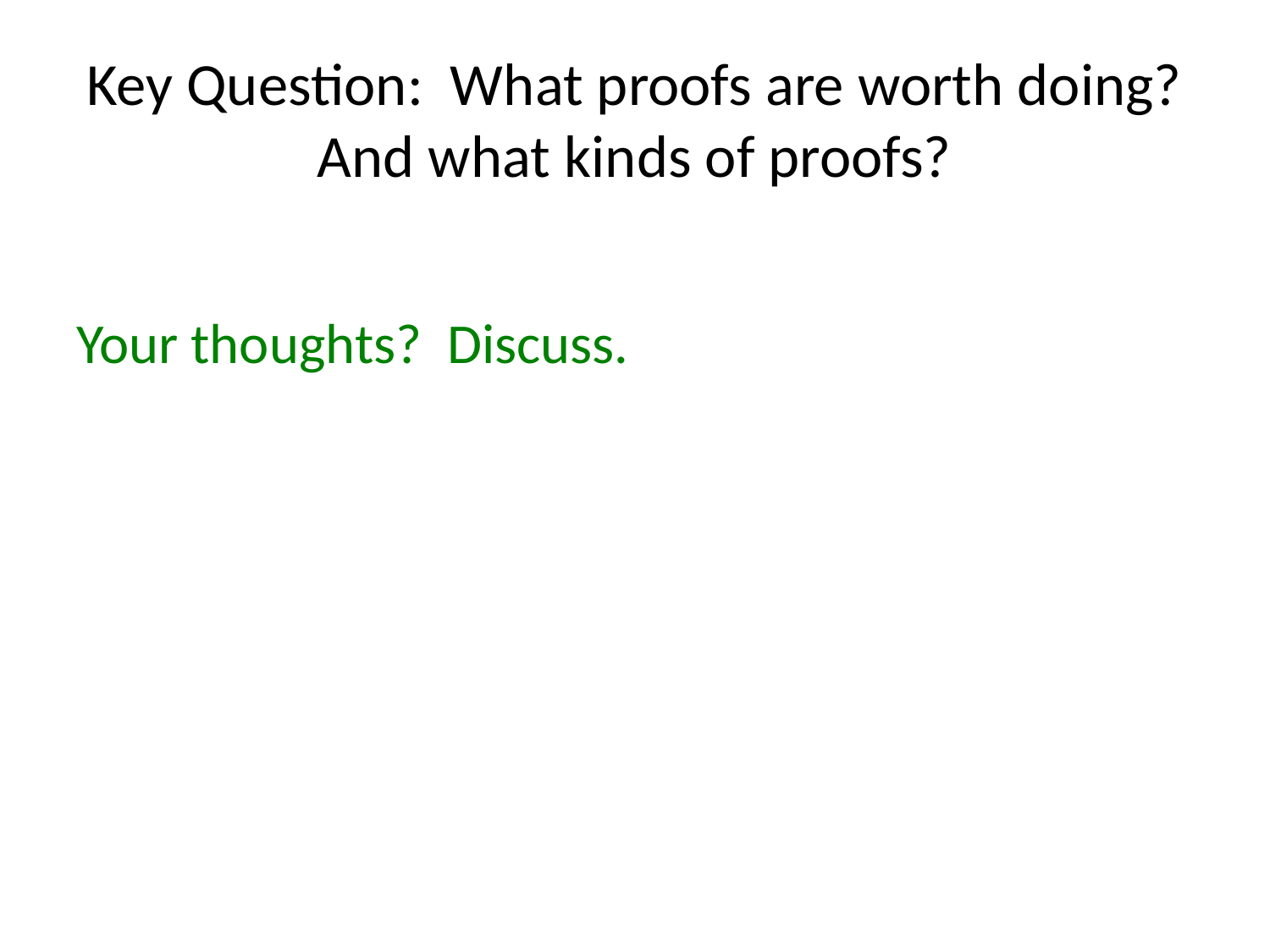

# Key Question:  What proofs are worth doing? And what kinds of proofs?

Your thoughts?  Discuss.